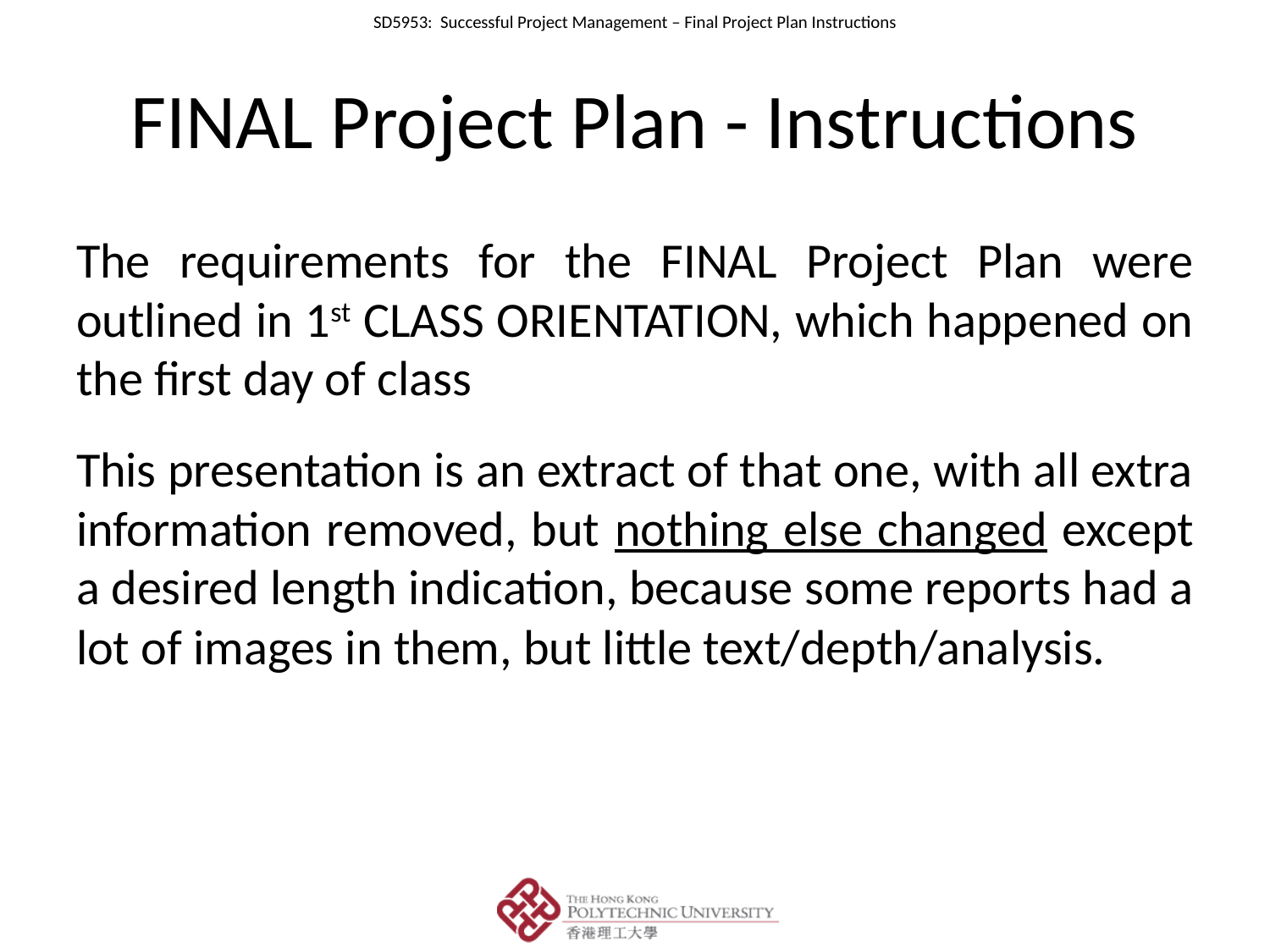

# FINAL Project Plan - Instructions
The requirements for the FINAL Project Plan were outlined in 1st CLASS ORIENTATION, which happened on the first day of class
This presentation is an extract of that one, with all extra information removed, but nothing else changed except a desired length indication, because some reports had a lot of images in them, but little text/depth/analysis.